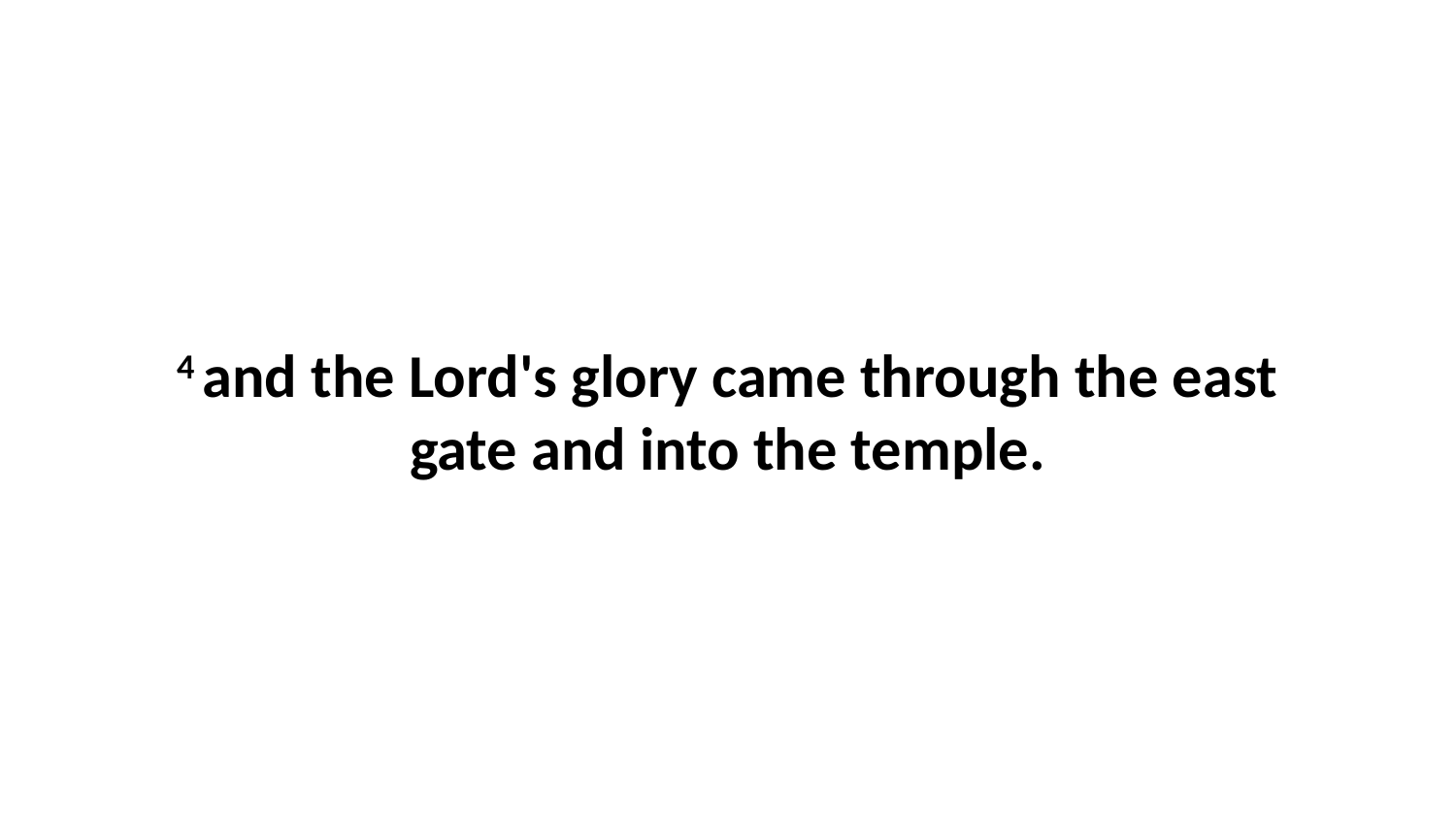

4 and the Lord's glory came through the east gate and into the temple.